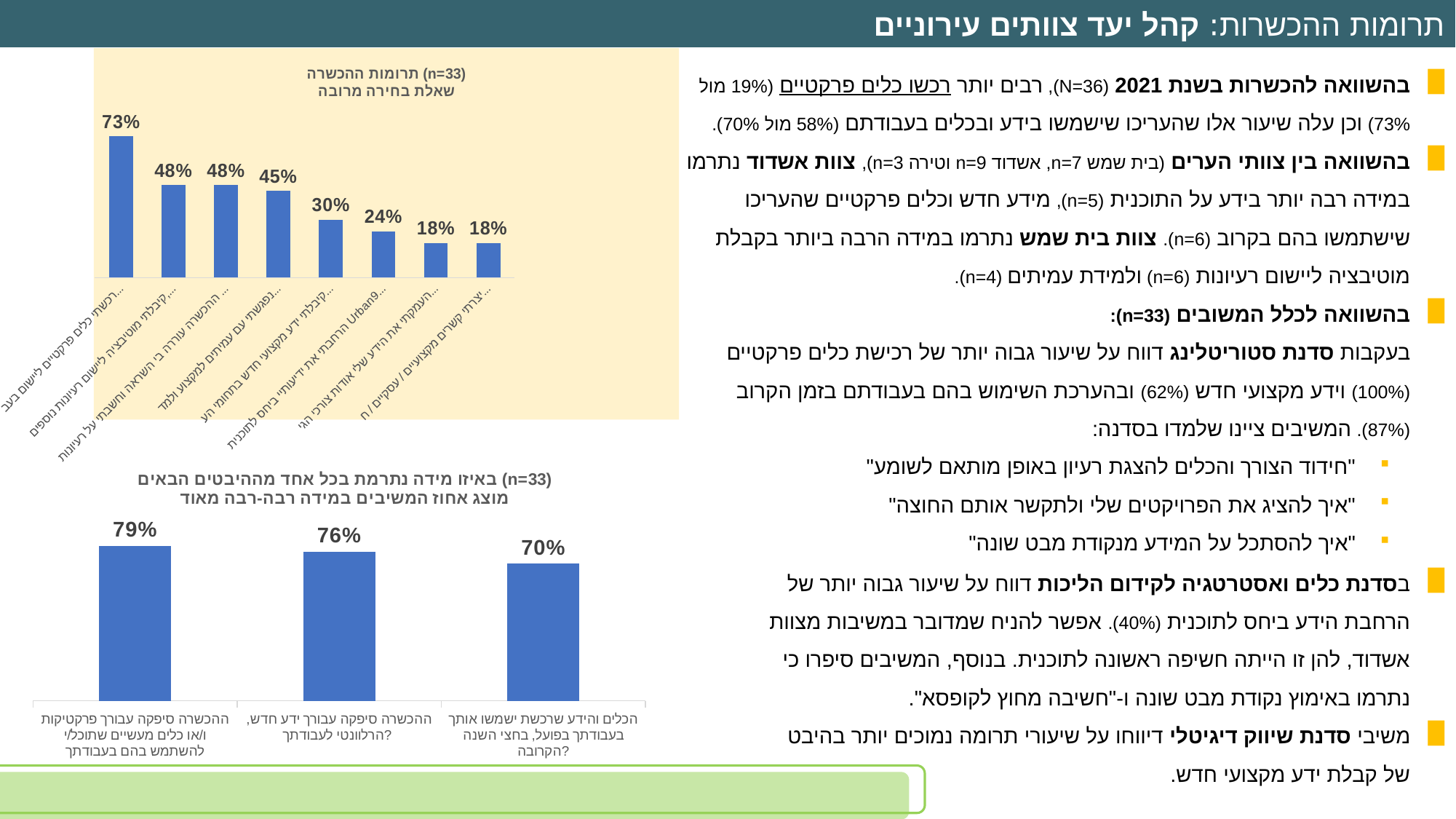

תרומות ההכשרות: קהל יעד צוותים עירוניים

### Chart: תרומות ההכשרה (n=33)
שאלת בחירה מרובה

| Category |  |
|---|---|
| יצרתי קשרים מקצועיים / עסקיים / חברתיים חדשים | 0.18 |
| העמקתי את הידע שלי אודות צורכי הגיל הרך ומלוויהם | 0.18 |
| הרחבתי את ידיעותיי ביחס לתוכנית Urban95 והשפעותיה בישראל ובעולם | 0.24 |
| קיבלתי ידע מקצועי חדש בתחומי העיסוק שלי | 0.3 |
| נפגשתי עם עמיתים למקצוע ולמדתי מהם | 0.45 |
| ההכשרה עוררה בי השראה וחשבתי על רעיונות חדשים ליישום, ברוח תוכנית Urban95 | 0.48 |
| קיבלתי מוטיבציה ליישום רעיונות נוספים, ברוח תוכנית Urban95 | 0.48 |
| רכשתי כלים פרקטיים ליישום בעבודתי | 0.73 |
בהשוואה להכשרות בשנת 2021 (N=36), רבים יותר רכשו כלים פרקטיים (19% מול 73%) וכן עלה שיעור אלו שהעריכו שישמשו בידע ובכלים בעבודתם (58% מול 70%).
בהשוואה בין צוותי הערים (בית שמש n=7, אשדוד n=9 וטירה n=3), צוות אשדוד נתרמו במידה רבה יותר בידע על התוכנית (n=5), מידע חדש וכלים פרקטיים שהעריכו שישתמשו בהם בקרוב (n=6). צוות בית שמש נתרמו במידה הרבה ביותר בקבלת מוטיבציה ליישום רעיונות (n=6) ולמידת עמיתים (n=4).
בהשוואה לכלל המשובים (n=33):
בעקבות סדנת סטוריטלינג דווח על שיעור גבוה יותר של רכישת כלים פרקטיים (100%) וידע מקצועי חדש (62%) ובהערכת השימוש בהם בעבודתם בזמן הקרוב (87%). המשיבים ציינו שלמדו בסדנה:
"חידוד הצורך והכלים להצגת רעיון באופן מותאם לשומע"
"איך להציג את הפרויקטים שלי ולתקשר אותם החוצה"
"איך להסתכל על המידע מנקודת מבט שונה"

### Chart: באיזו מידה נתרמת בכל אחד מההיבטים הבאים (n=33)
מוצג אחוז המשיבים במידה רבה-רבה מאוד

| Category |  |
|---|---|
| הכלים והידע שרכשת ישמשו אותך בעבודתך בפועל, בחצי השנה הקרובה? | 0.7 |
| ההכשרה סיפקה עבורך ידע חדש, הרלוונטי לעבודתך?  | 0.76 |
| ההכשרה סיפקה עבורך פרקטיקות ו/או כלים מעשיים שתוכל/י להשתמש בהם בעבודתך | 0.79 |
בסדנת כלים ואסטרטגיה לקידום הליכות דווח על שיעור גבוה יותר של הרחבת הידע ביחס לתוכנית (40%). אפשר להניח שמדובר במשיבות מצוות אשדוד, להן זו הייתה חשיפה ראשונה לתוכנית. בנוסף, המשיבים סיפרו כי נתרמו באימוץ נקודת מבט שונה ו-"חשיבה מחוץ לקופסא".
משיבי סדנת שיווק דיגיטלי דיווחו על שיעורי תרומה נמוכים יותר בהיבט של קבלת ידע מקצועי חדש.